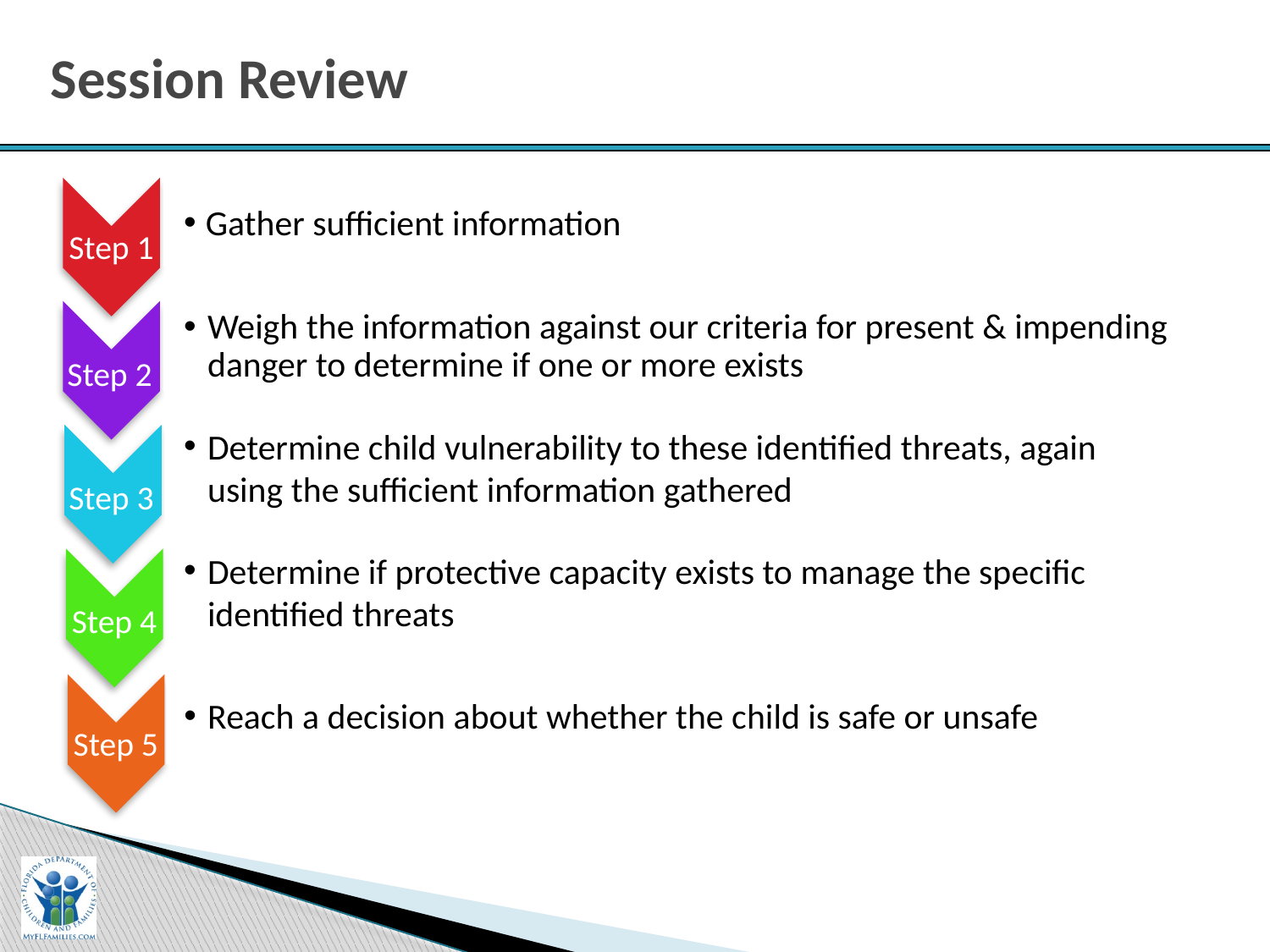

# Session Review

 Gather sufficient information
Step 1

Weigh the information against our criteria for present & impending danger to determine if one or more exists
Step 2
Determine child vulnerability to these identified threats, again using the sufficient information gathered

Step 3
Determine if protective capacity exists to manage the specific identified threats

Step 4

Reach a decision about whether the child is safe or unsafe
Step 5